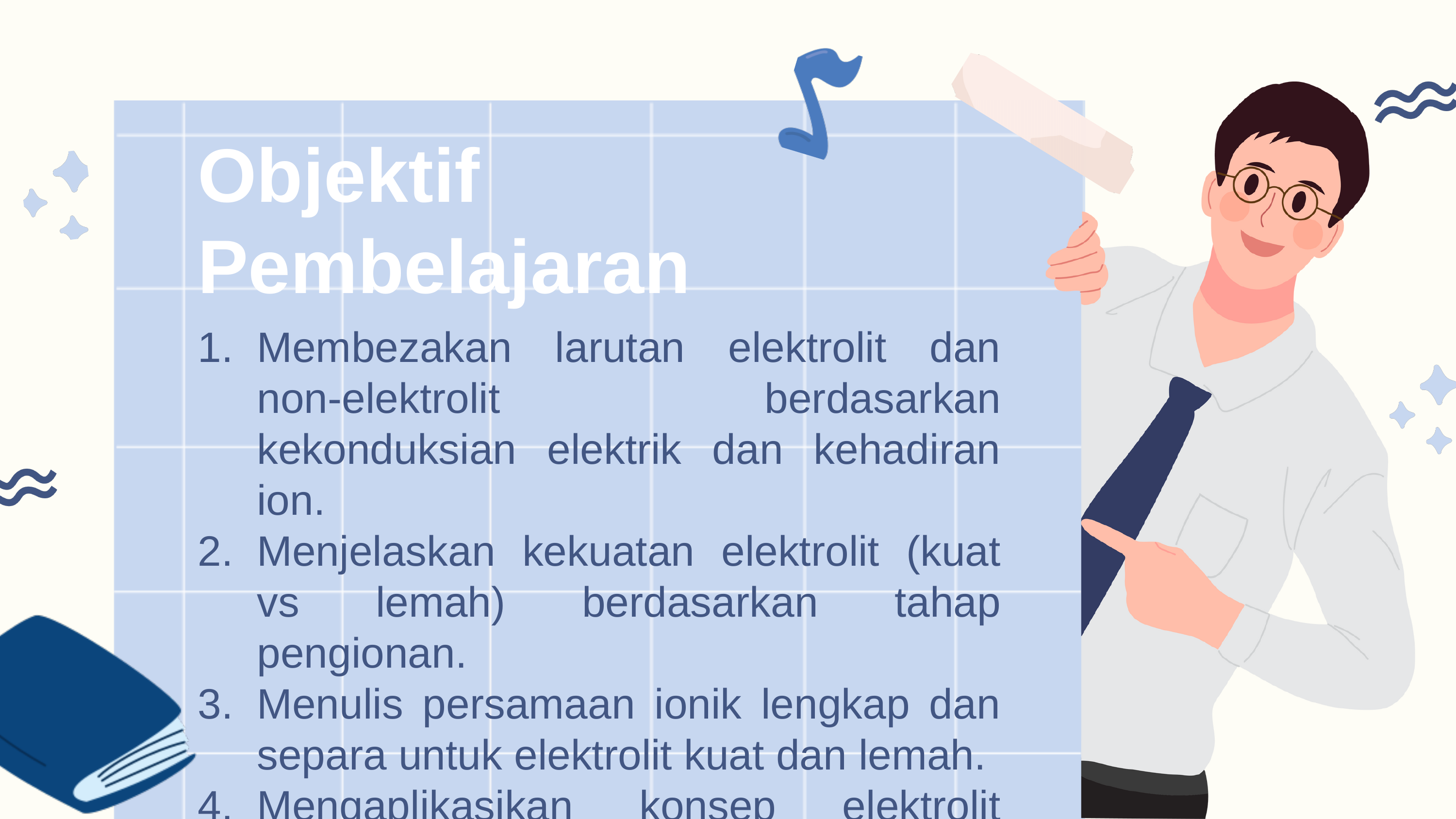

Objektif Pembelajaran

Membezakan larutan elektrolit dan non-elektrolit berdasarkan kekonduksian elektrik dan kehadiran ion.
Menjelaskan kekuatan elektrolit (kuat vs lemah) berdasarkan tahap pengionan.
Menulis persamaan ionik lengkap dan separa untuk elektrolit kuat dan lemah.
Mengaplikasikan konsep elektrolit dalam konteks industri dan biologi.